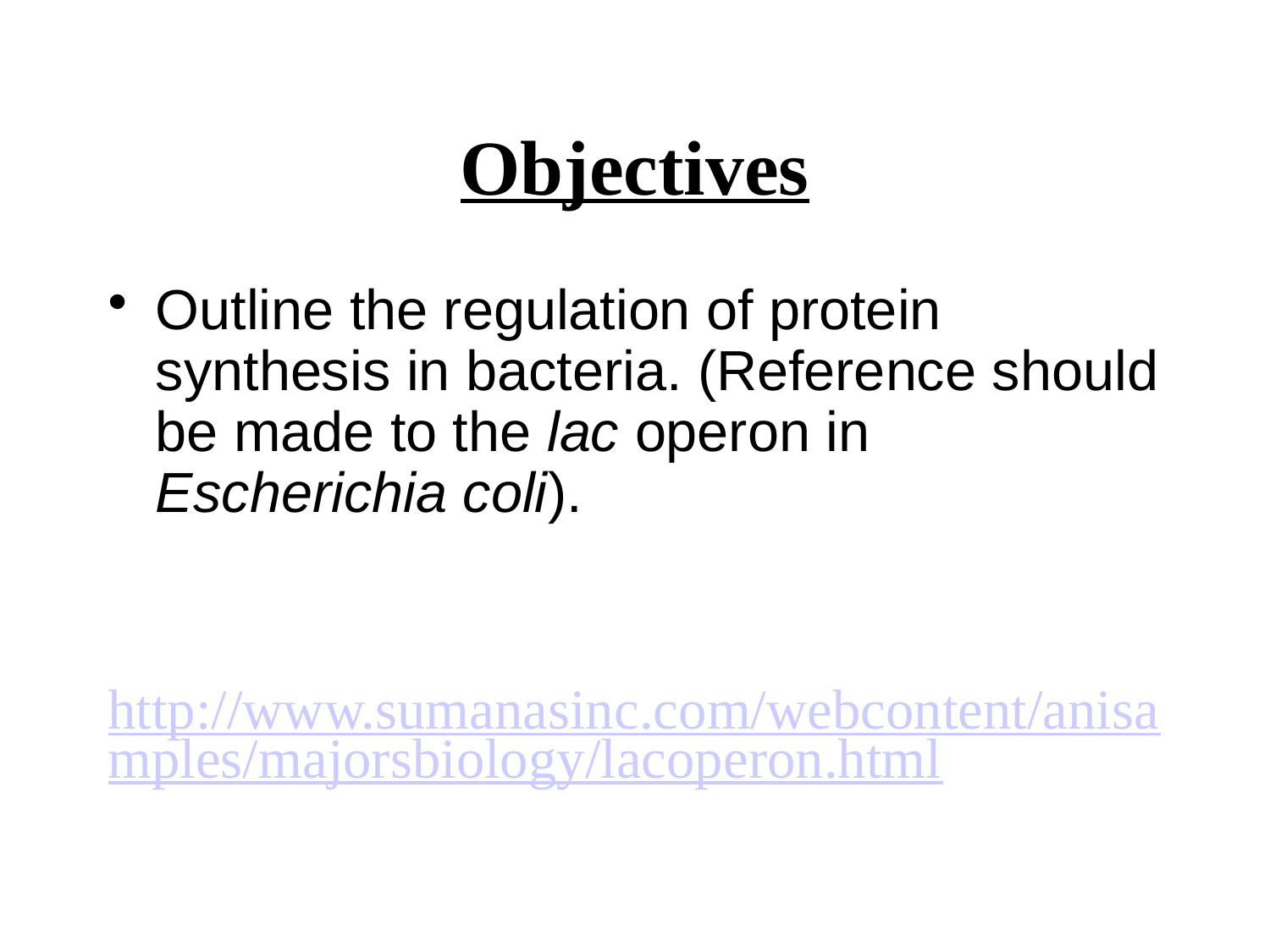

# Objectives
Outline the regulation of protein synthesis in bacteria. (Reference should be made to the lac operon in Escherichia coli).

http://www.sumanasinc.com/webcontent/anisamples/majorsbiology/lacoperon.html